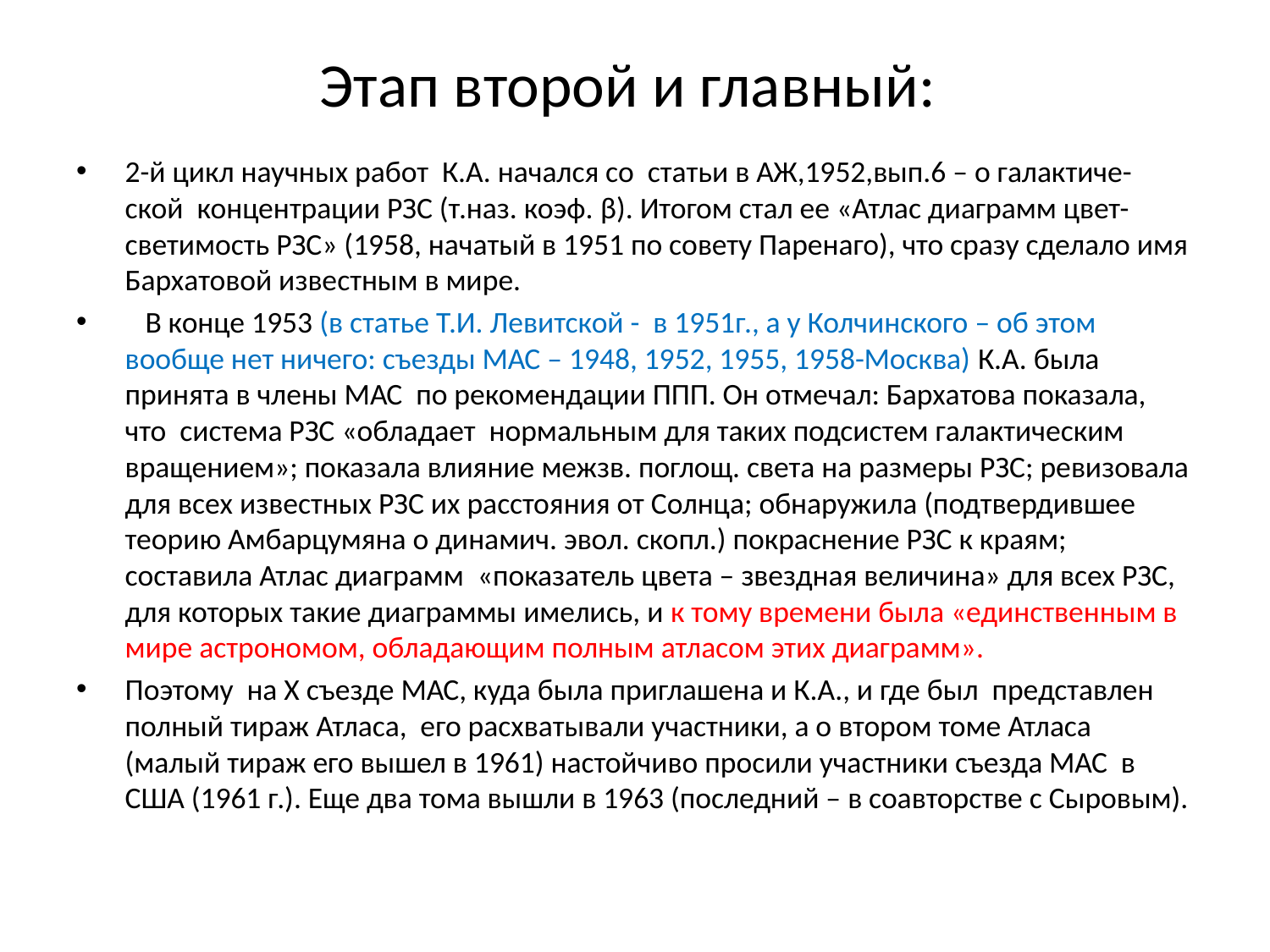

# Этап второй и главный:
2-й цикл научных работ  К.А. начался со  статьи в АЖ,1952,вып.6 – о галактиче- ской  концентрации РЗС (т.наз. коэф. β). Итогом стал ее «Атлас диаграмм цвет-светимость РЗС» (1958, начатый в 1951 по совету Паренаго), что сразу сделало имя Бархатовой известным в мире.
   В конце 1953 (в статье Т.И. Левитской -  в 1951г., а у Колчинского – об этом вообще нет ничего: съезды МАС – 1948, 1952, 1955, 1958-Москва) К.А. была  принята в члены МАС  по рекомендации ППП. Он отмечал: Бархатова показала, что  система РЗС «обладает  нормальным для таких подсистем галактическим вращением»; показала влияние межзв. поглощ. света на размеры РЗС; ревизовала для всех известных РЗС их расстояния от Солнца; обнаружила (подтвердившее теорию Амбарцумяна о динамич. эвол. скопл.) покраснение РЗС к краям; составила Атлас диаграмм  «показатель цвета – звездная величина» для всех РЗС, для которых такие диаграммы имелись, и к тому времени была «единственным в мире астрономом, обладающим полным атласом этих диаграмм».
Поэтому  на Х съезде МАС, куда была приглашена и К.А., и где был  представлен полный тираж Атласа,  его расхватывали участники, а о втором томе Атласа   (малый тираж его вышел в 1961) настойчиво просили участники съезда МАС  в США (1961 г.). Еще два тома вышли в 1963 (последний – в соавторстве с Сыровым).